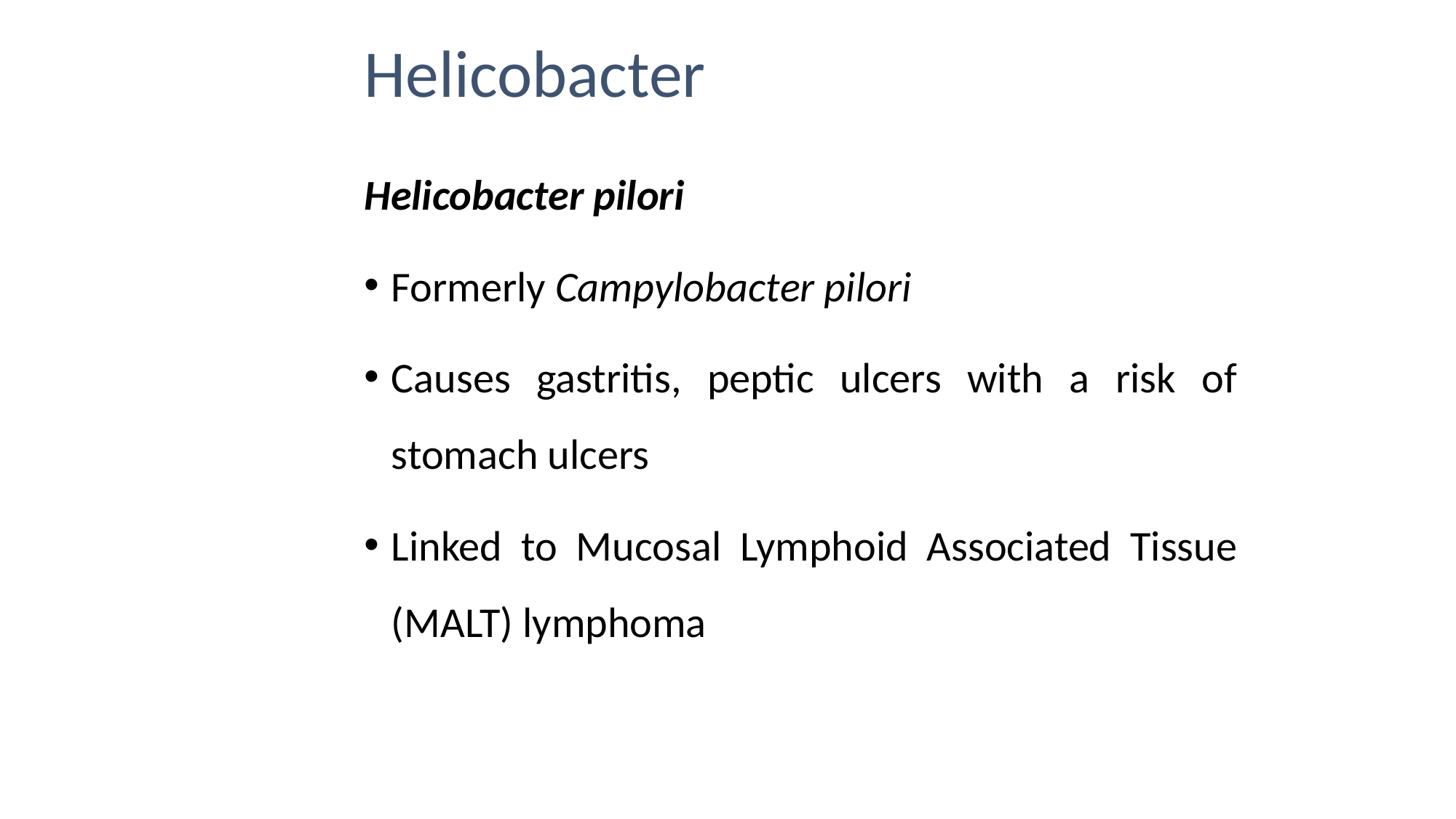

# Helicobacter
Helicobacter pilori
Formerly Campylobacter pilori
Causes gastritis, peptic ulcers with a risk of stomach ulcers
Linked to Mucosal Lymphoid Associated Tissue (MALT) lymphoma